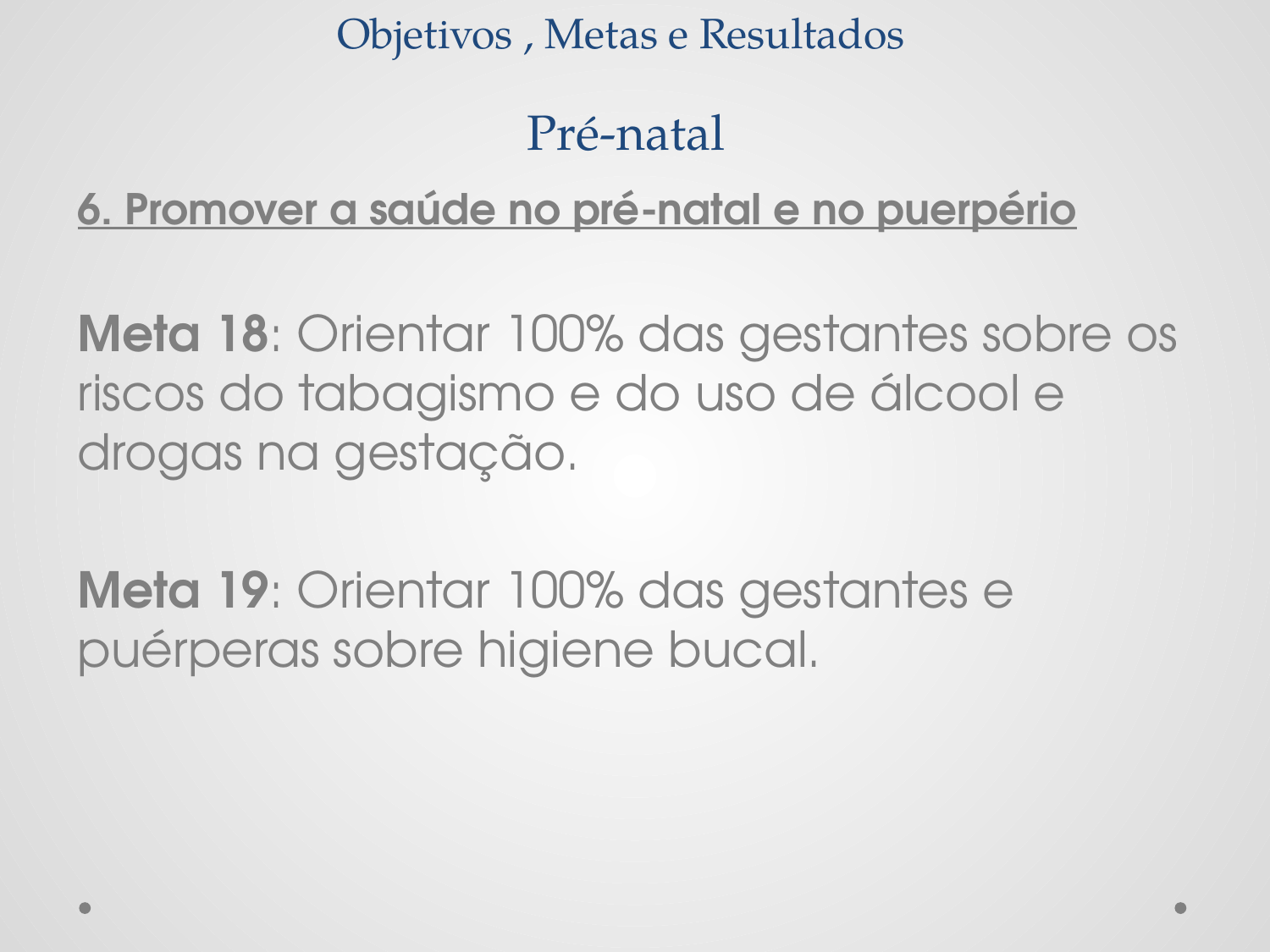

# Objetivos , Metas e Resultados Pré-natal
6. Promover a saúde no pré-natal e no puerpério

Meta 18: Orientar 100% das gestantes sobre os riscos do tabagismo e do uso de álcool e drogas na gestação.

Meta 19: Orientar 100% das gestantes e puérperas sobre higiene bucal.